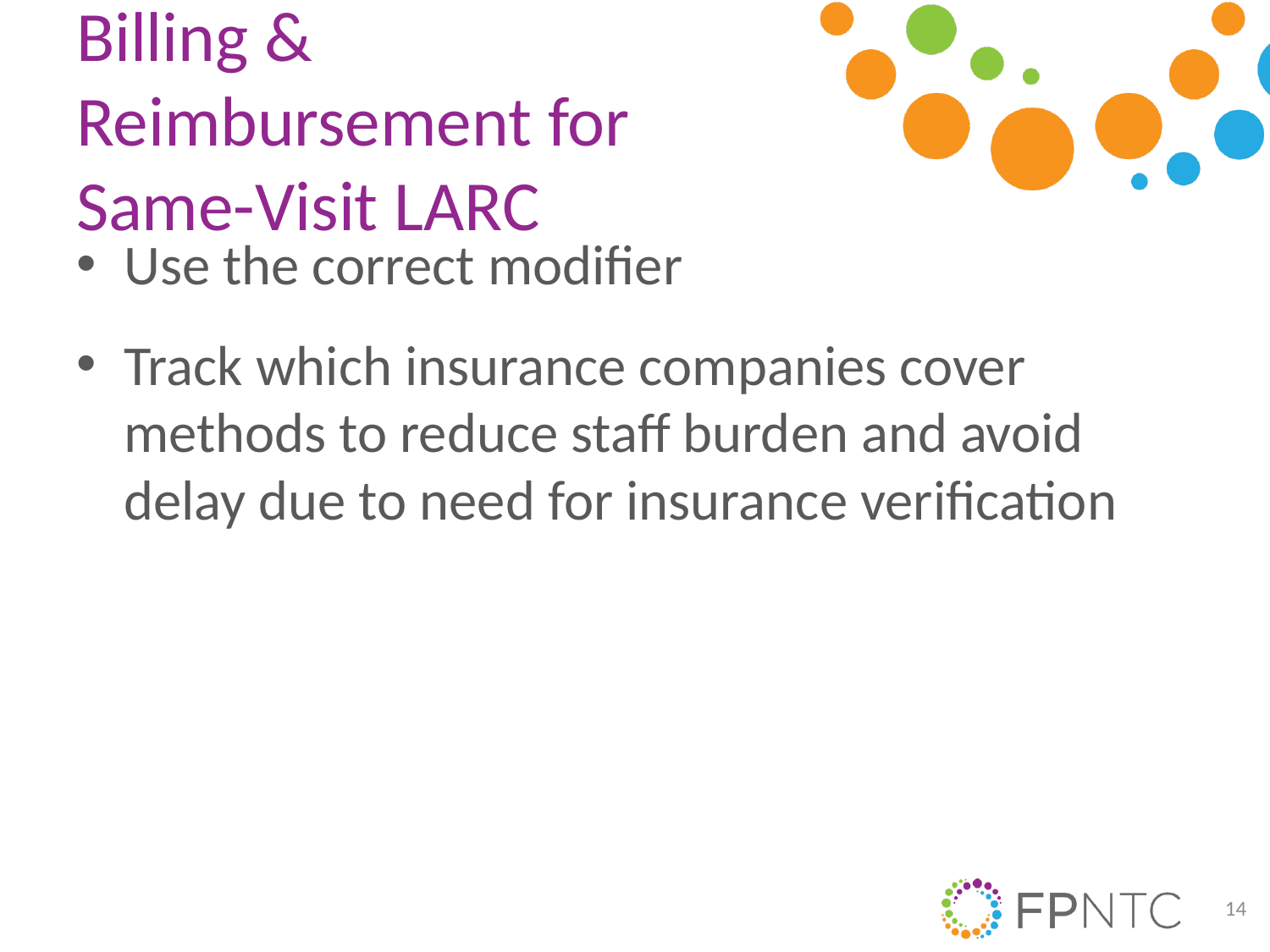

# Billing & Reimbursement for Same-Visit LARC
Use the correct modifier
Track which insurance companies cover methods to reduce staff burden and avoid delay due to need for insurance verification
14